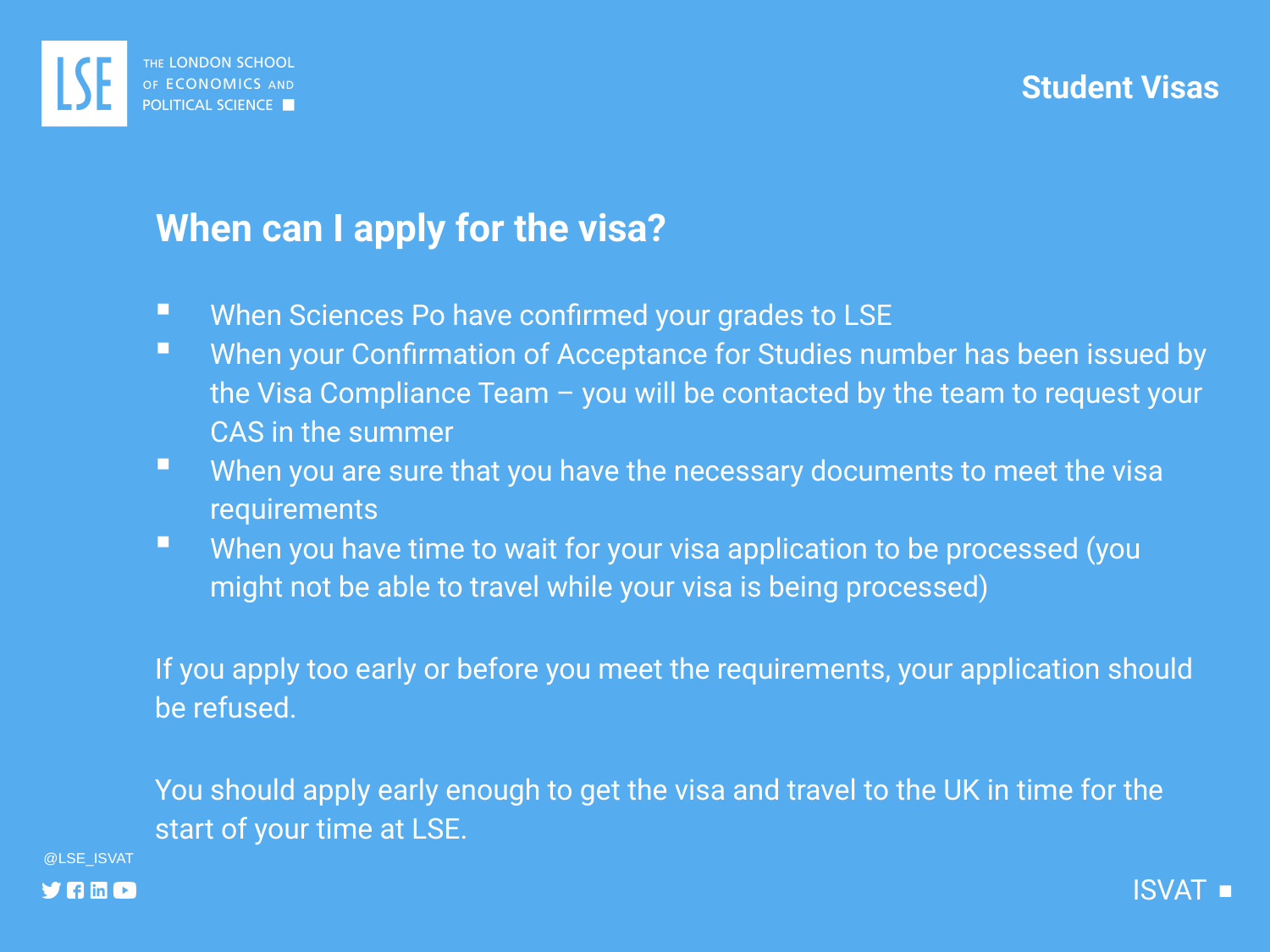

# Student Visas
When can I apply for the visa?

When Sciences Po have confirmed your grades to LSE
When your Confirmation of Acceptance for Studies number has been issued by the Visa Compliance Team – you will be contacted by the team to request your CAS in the summer
When you are sure that you have the necessary documents to meet the visa requirements
When you have time to wait for your visa application to be processed (you might not be able to travel while your visa is being processed)

If you apply too early or before you meet the requirements, your application should be refused.

You should apply early enough to get the visa and travel to the UK in time for the start of your time at LSE.

@LSE_ISVAT
ISVAT